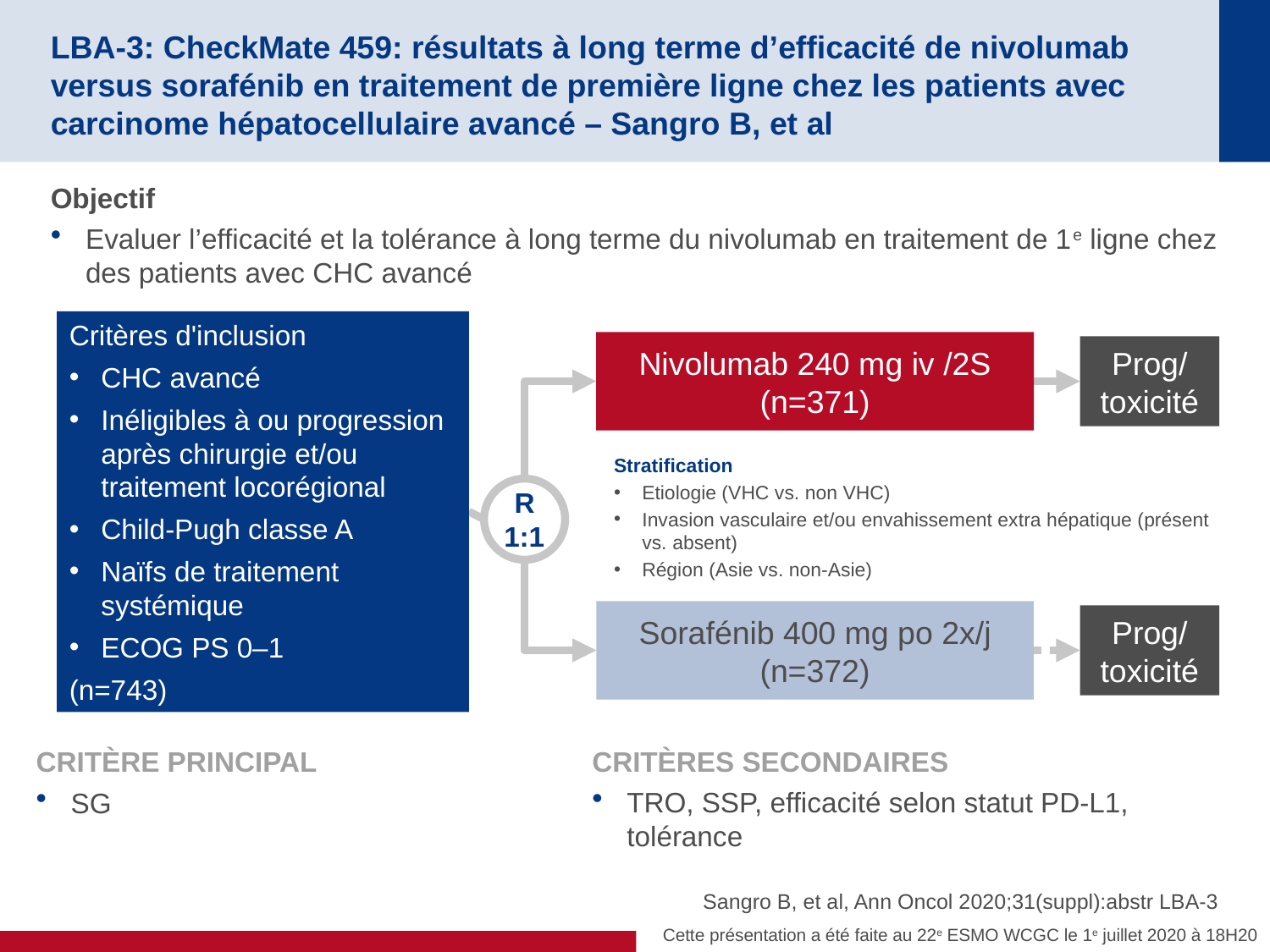

# LBA-3: CheckMate 459: résultats à long terme d’efficacité de nivolumab versus sorafénib en traitement de première ligne chez les patients avec carcinome hépatocellulaire avancé – Sangro B, et al
Objectif
Evaluer l’efficacité et la tolérance à long terme du nivolumab en traitement de 1e ligne chez des patients avec CHC avancé
Critères d'inclusion
CHC avancé
Inéligibles à ou progression après chirurgie et/ou traitement locorégional
Child-Pugh classe A
Naïfs de traitement systémique
ECOG PS 0–1
(n=743)
Nivolumab 240 mg iv /2S
(n=371)
Prog/
toxicité
Stratification
Etiologie (VHC vs. non VHC)
Invasion vasculaire et/ou envahissement extra hépatique (présent vs. absent)
Région (Asie vs. non-Asie)
R
1:1
Sorafénib 400 mg po 2x/j
(n=372)
Prog/
toxicité
CRITÈRE PRINCIPAL
SG

CRITÈRES SECONDAIRES
TRO, SSP, efficacité selon statut PD-L1, tolérance
Sangro B, et al, Ann Oncol 2020;31(suppl):abstr LBA-3
Cette présentation a été faite au 22e ESMO WCGC le 1e juillet 2020 à 18H20